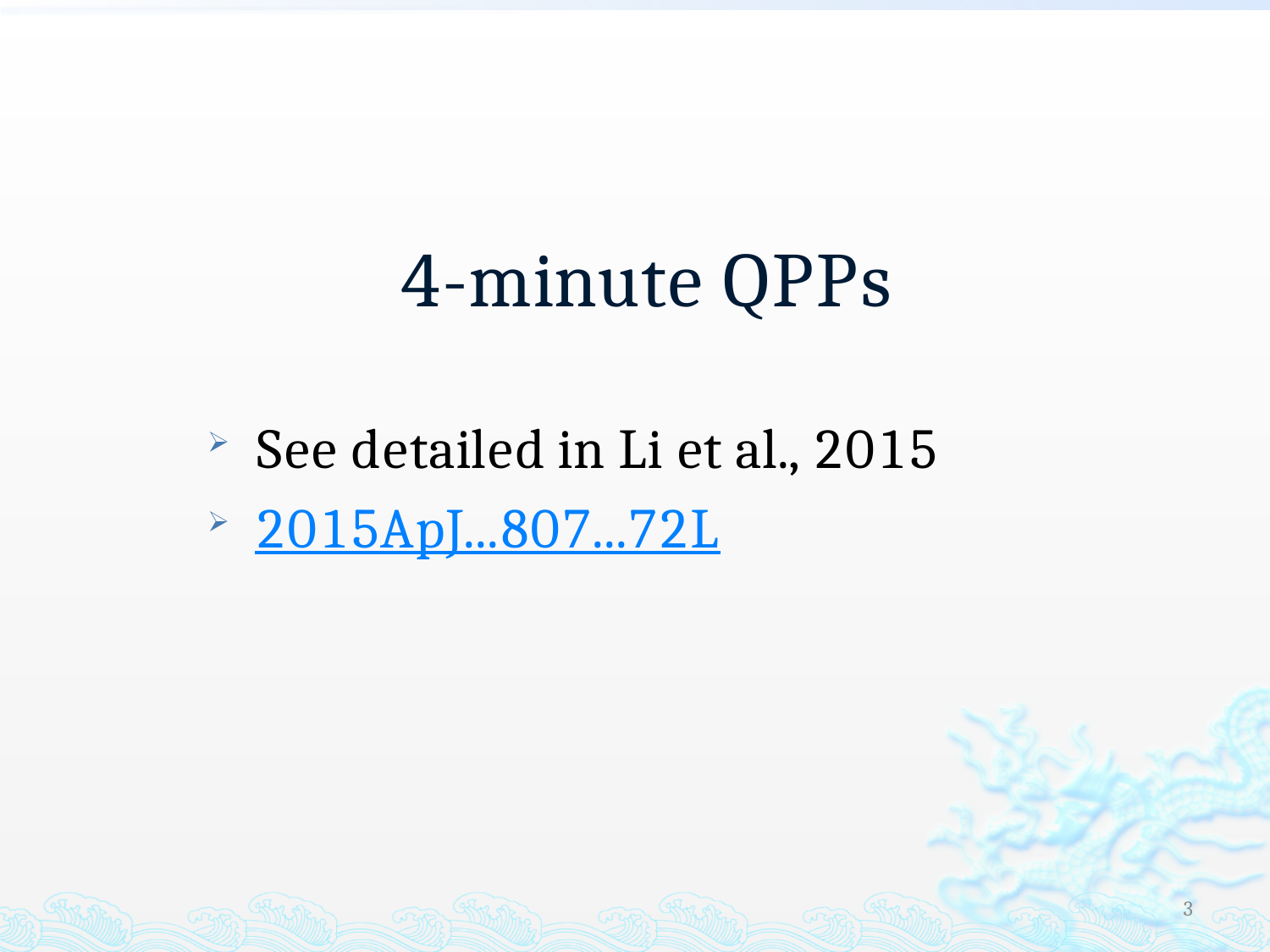

# 4-minute QPPs
See detailed in Li et al., 2015
2015ApJ...807...72L
3